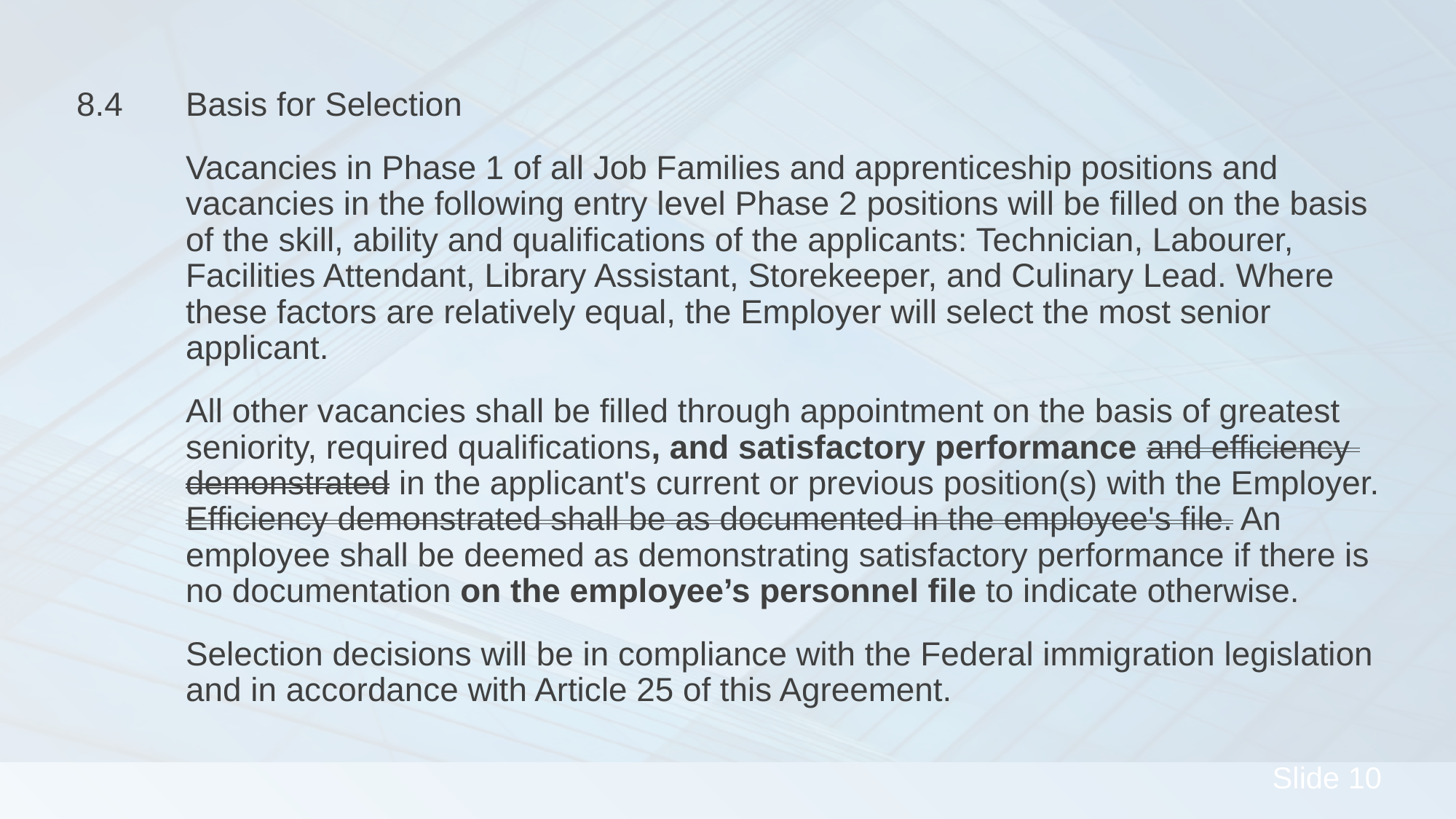

8.4 	Basis for Selection
	Vacancies in Phase 1 of all Job Families and apprenticeship positions and 	vacancies in the following entry level Phase 2 positions will be filled on the basis 	of the skill, ability and qualifications of the applicants: Technician, Labourer, 	Facilities Attendant, Library Assistant, Storekeeper, and Culinary Lead. Where 	these factors are relatively equal, the Employer will select the most senior 	applicant.
	All other vacancies shall be filled through appointment on the basis of greatest 	seniority, required qualifications, and satisfactory performance and efficiency 	demonstrated in the applicant's current or previous position(s) with the Employer. 	Efficiency demonstrated shall be as documented in the employee's file. An 	employee shall be deemed as demonstrating satisfactory performance if there is 	no documentation on the employee’s personnel file to indicate otherwise.
	Selection decisions will be in compliance with the Federal immigration legislation 	and in accordance with Article 25 of this Agreement.
#
10